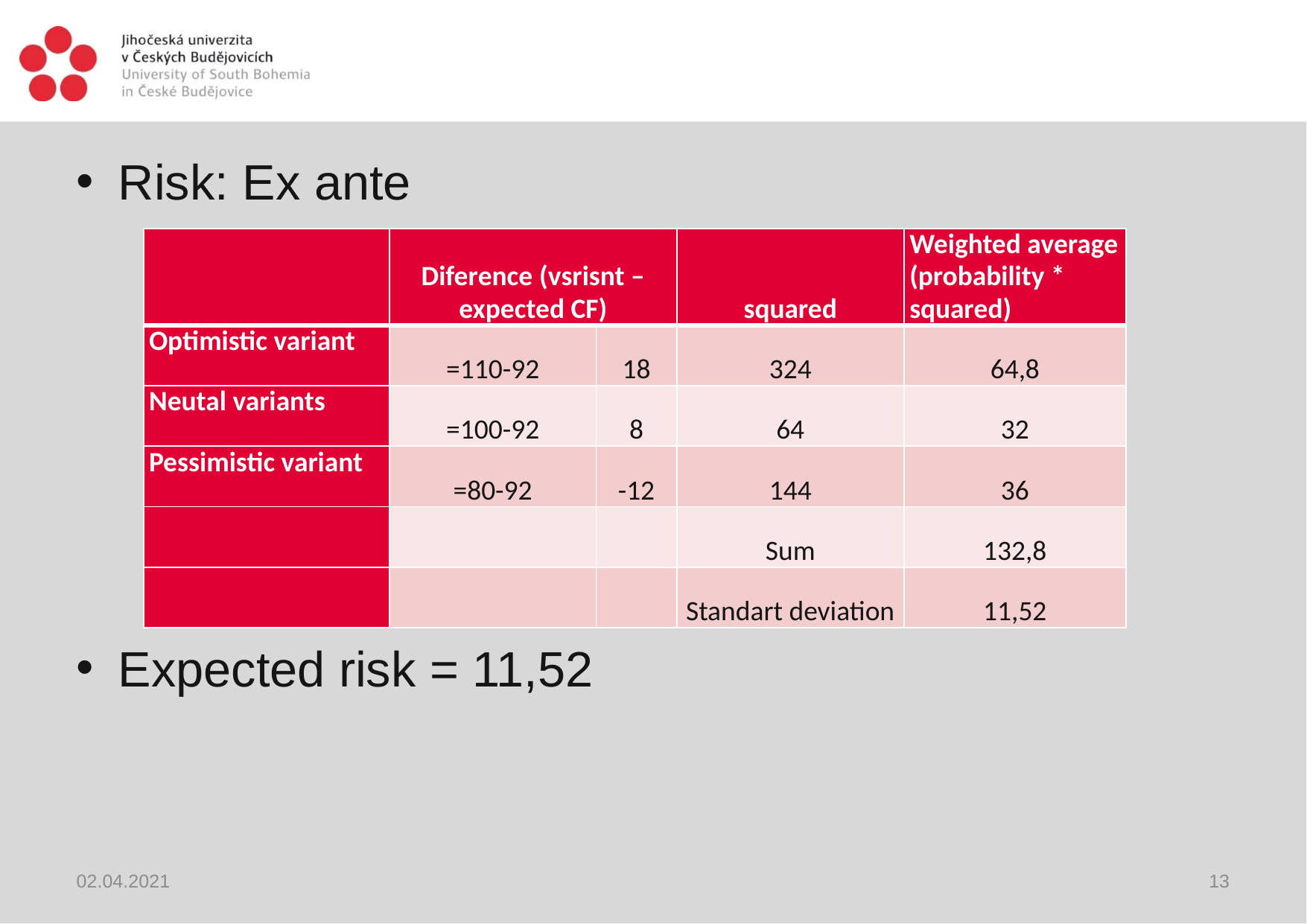

#
Risk: Ex ante

Expected risk = 11,52

|  | Diference (vsrisnt – expected CF) |  | squared | Weighted average (probability \* squared) |
| --- | --- | --- | --- | --- |
| Optimistic variant | =110-92 | 18 | 324 | 64,8 |
| Neutal variants | =100-92 | 8 | 64 | 32 |
| Pessimistic variant | =80-92 | -12 | 144 | 36 |
|  |  |  | Sum | 132,8 |
|  |  |  | Standart deviation | 11,52 |
02.04.2021
13